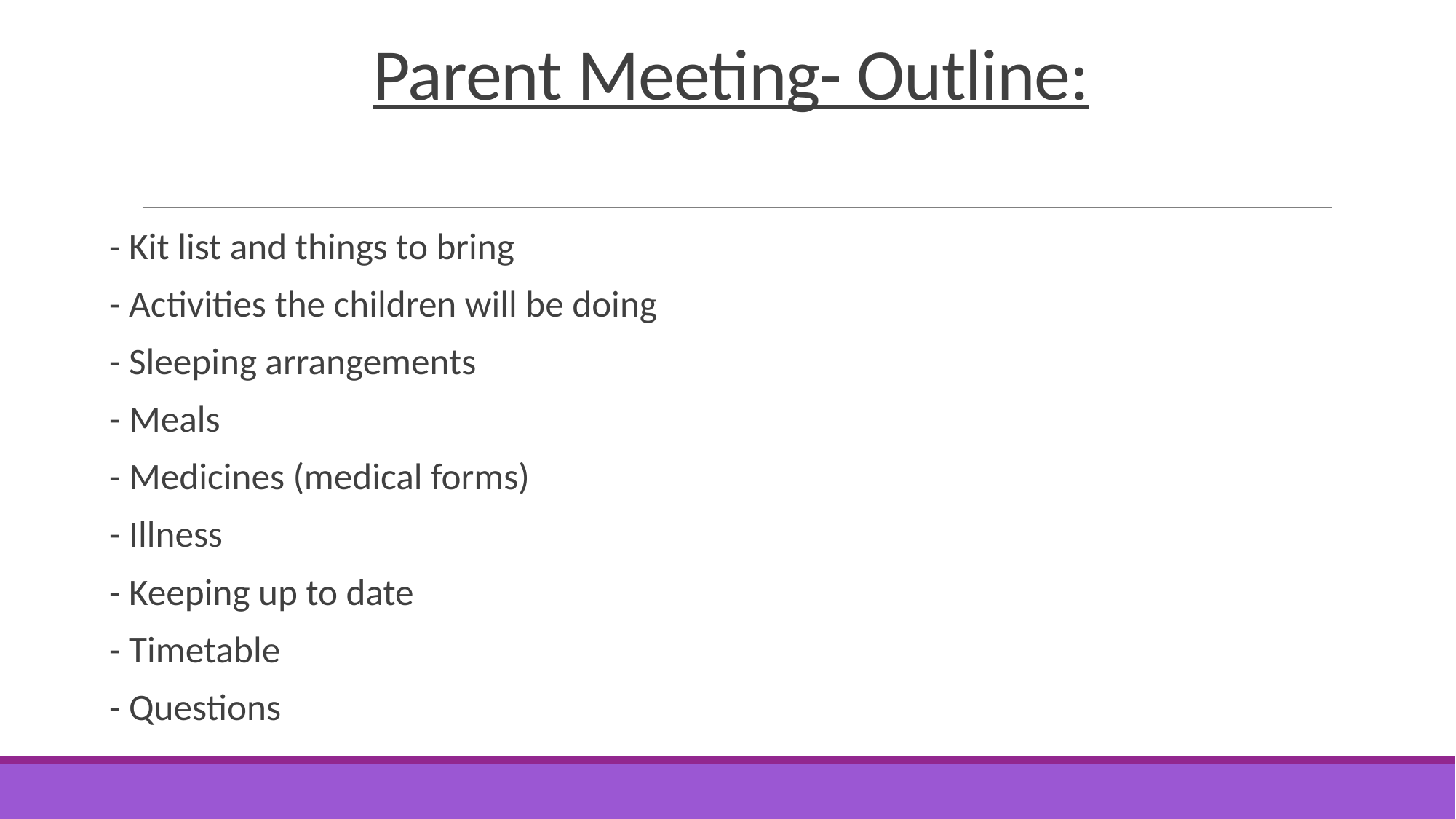

# Parent Meeting- Outline:
- Kit list and things to bring
- Activities the children will be doing
- Sleeping arrangements
- Meals
- Medicines (medical forms)
- Illness
- Keeping up to date
- Timetable
- Questions